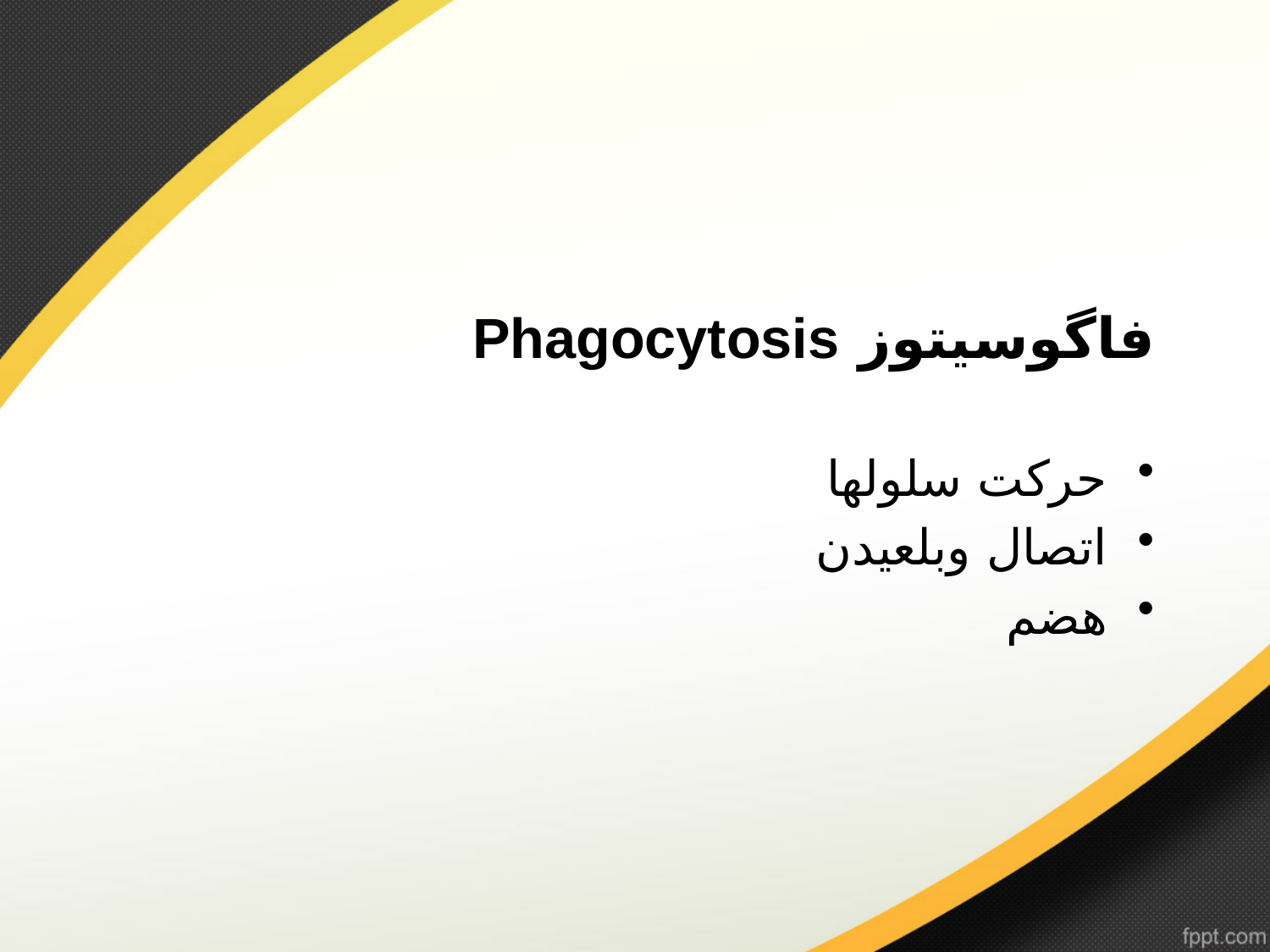

# فاگوسیتوز Phagocytosis
حرکت سلولها
اتصال وبلعیدن
هضم